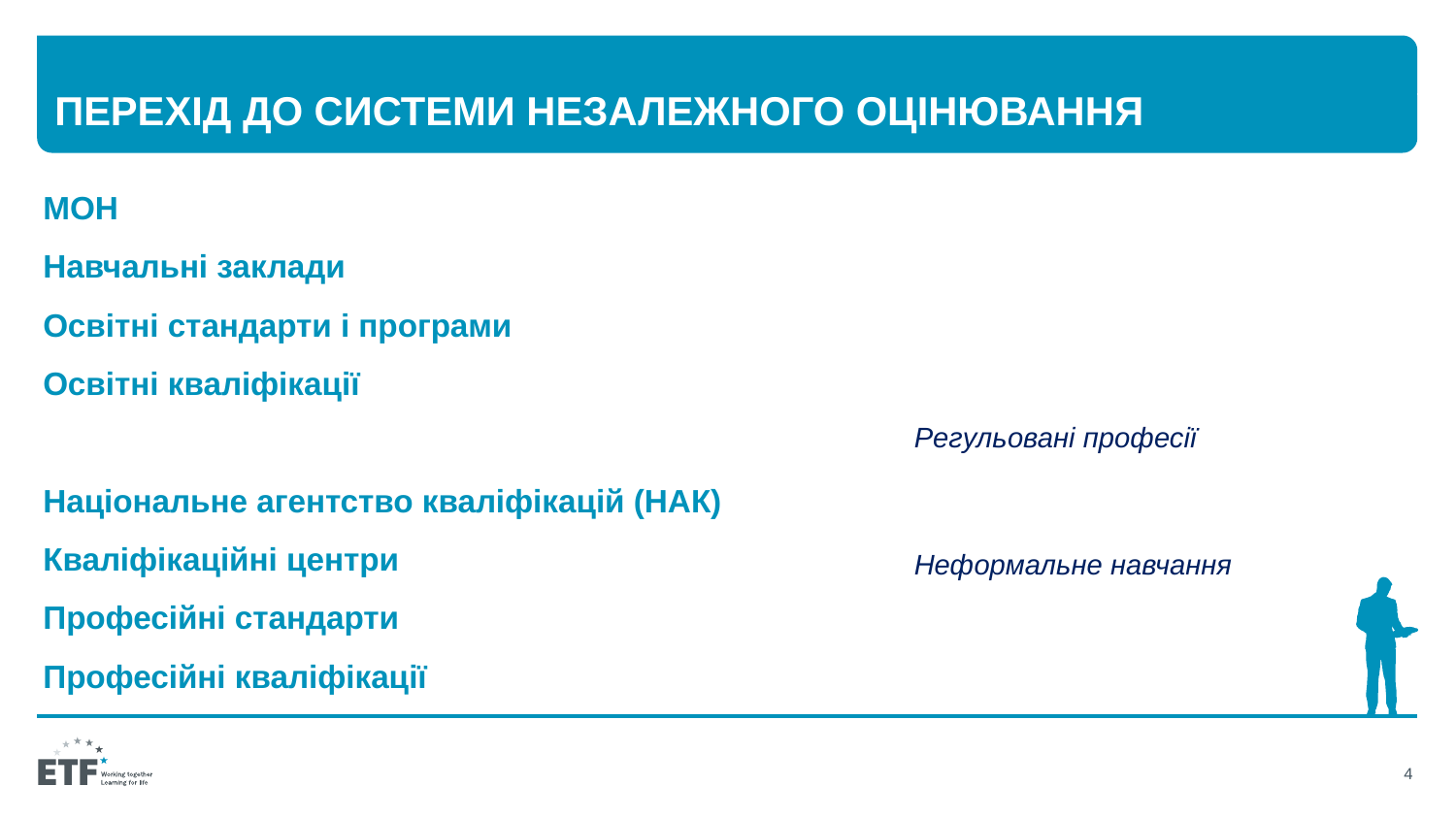

# Перехід до системи незалежного оцінювання
МОН
Навчальні заклади
Освітні стандарти і програми
Освітні кваліфікації

Національне агентство кваліфікацій (НАК)
Кваліфікаційні центри
Професійні стандарти
Професійні кваліфікації

Регульовані професії
Неформальне навчання
4